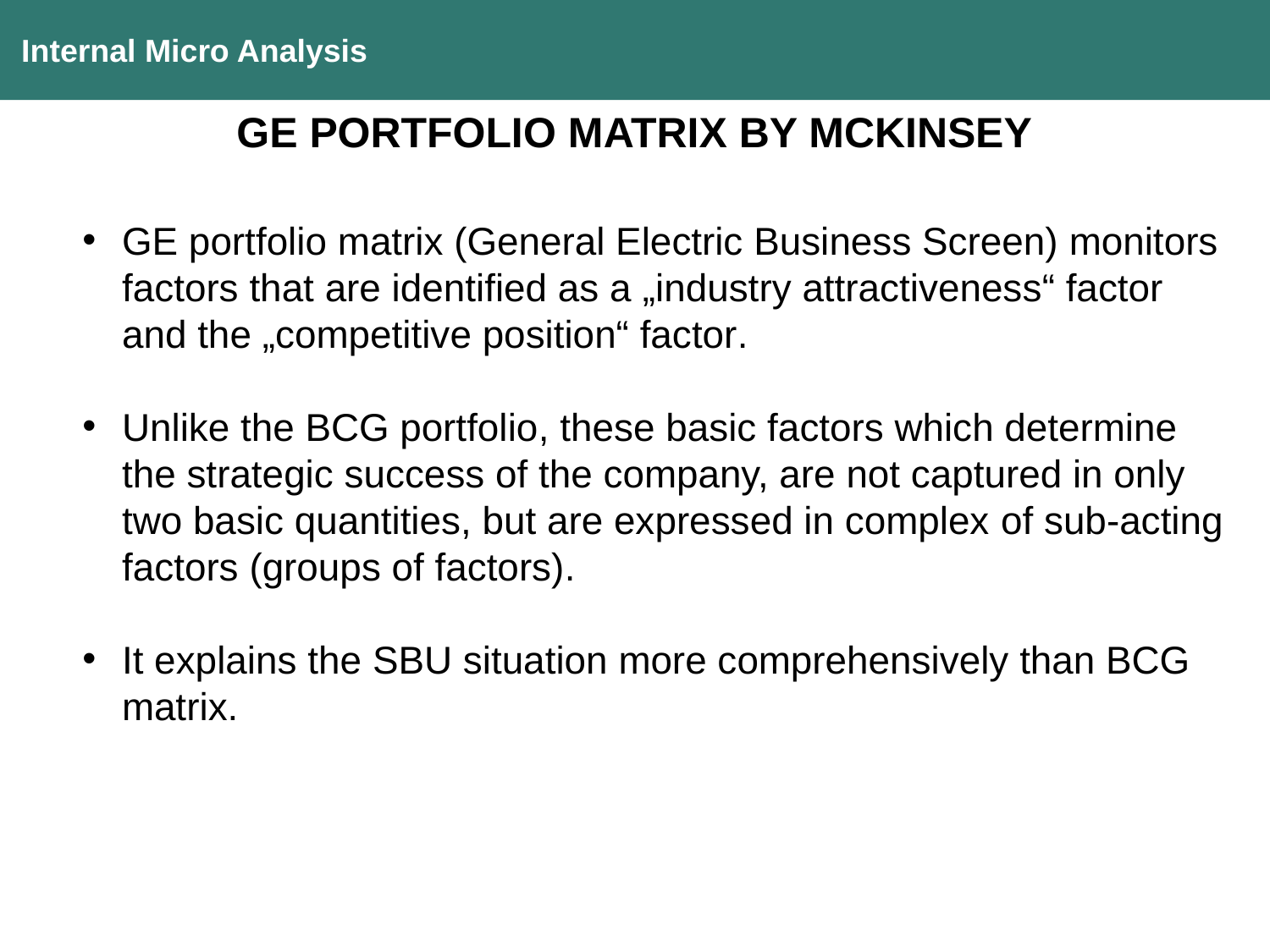

Internal Micro Analysis
GE PORTFOLIO MATRIX BY MCKINSEY
GE portfolio matrix (General Electric Business Screen) monitors factors that are identified as a „industry attractiveness“ factor and the „competitive position“ factor.

Unlike the BCG portfolio, these basic factors which determine the strategic success of the company, are not captured in only two basic quantities, but are expressed in complex of sub-acting factors (groups of factors).

It explains the SBU situation more comprehensively than BCG matrix.